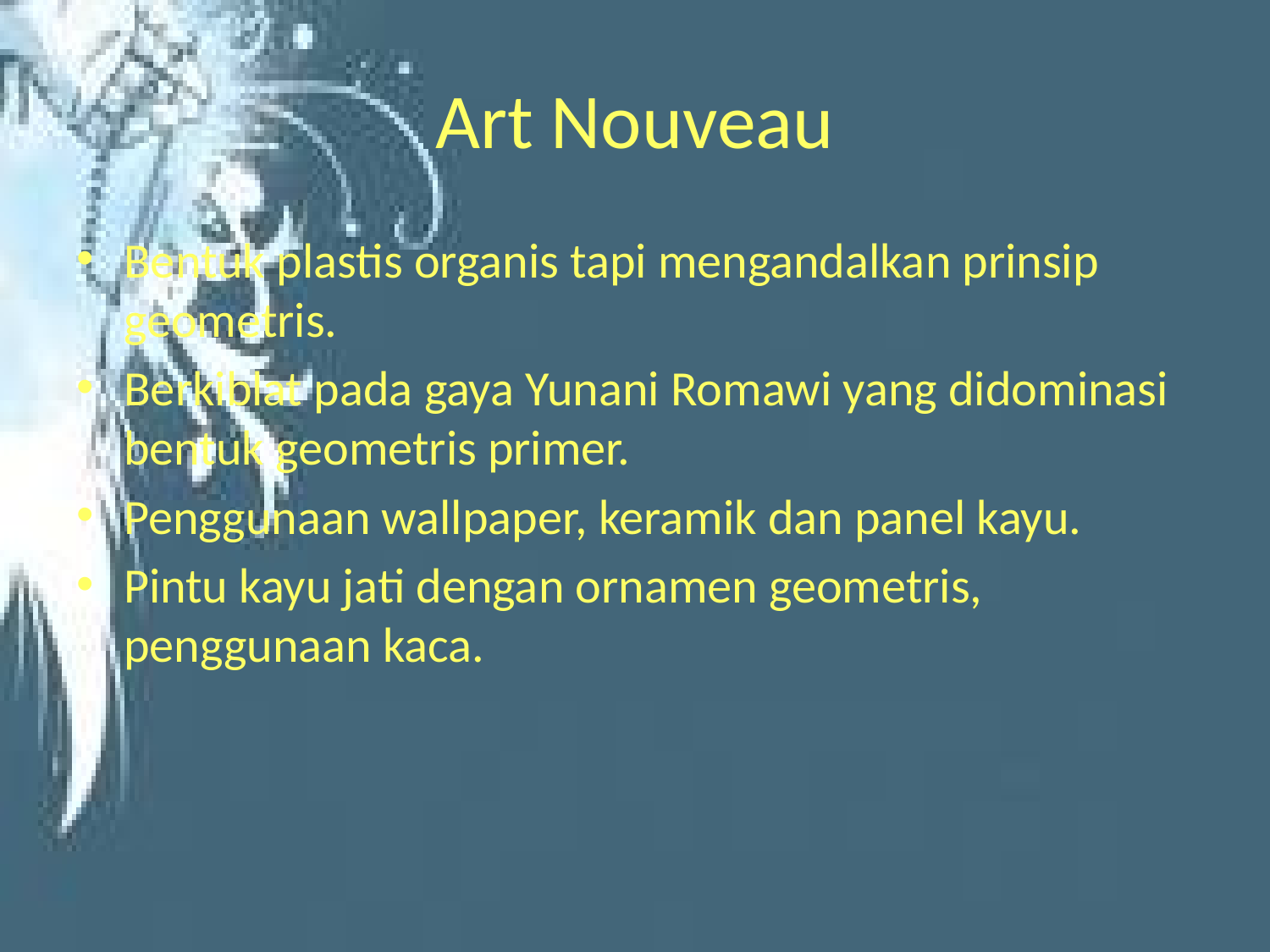

# Art Nouveau
Bentuk plastis organis tapi mengandalkan prinsip geometris.
Berkiblat pada gaya Yunani Romawi yang didominasi bentuk geometris primer.
Penggunaan wallpaper, keramik dan panel kayu.
Pintu kayu jati dengan ornamen geometris, penggunaan kaca.